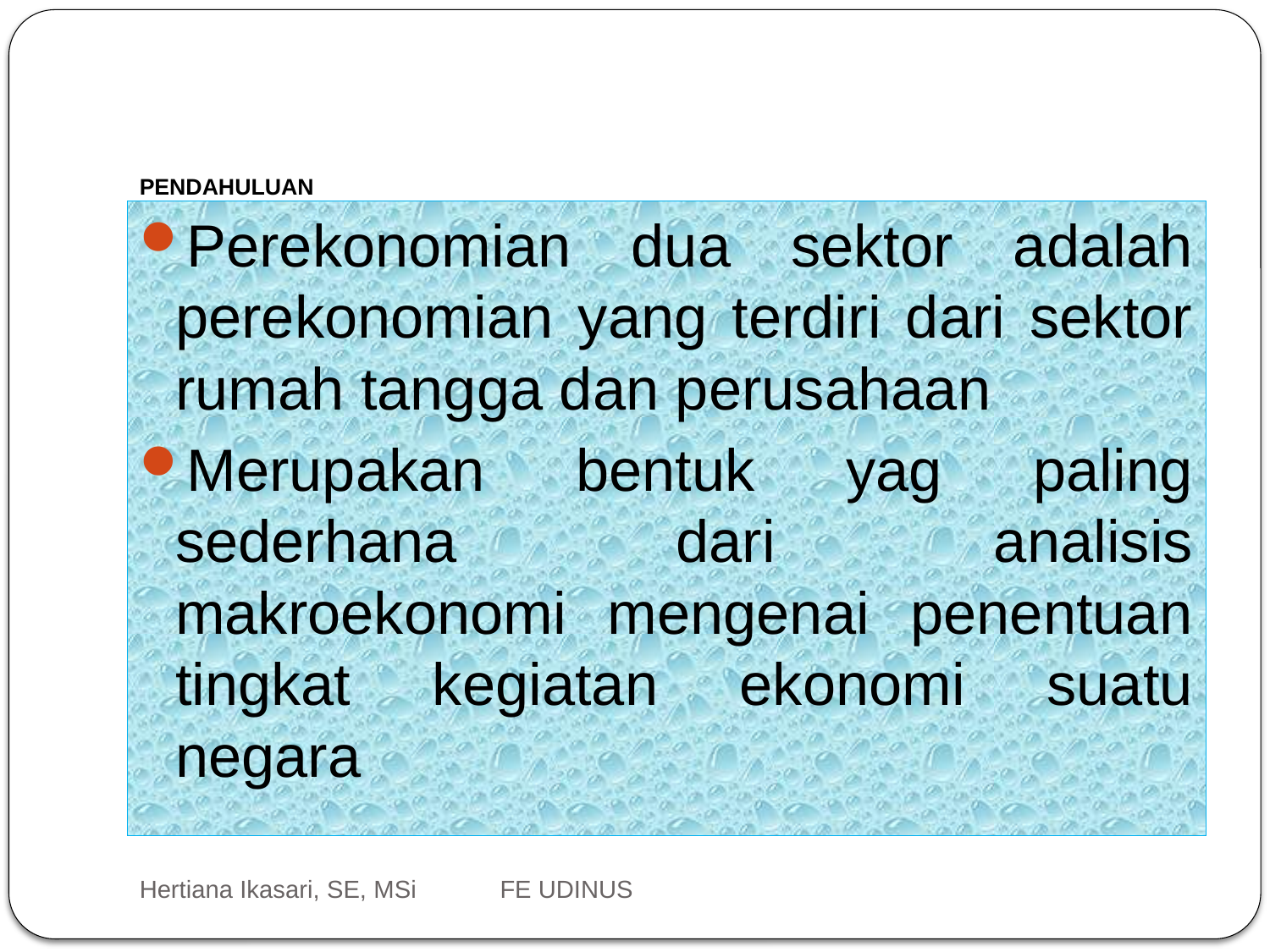

# PENDAHULUAN
Perekonomian dua sektor adalah perekonomian yang terdiri dari sektor rumah tangga dan perusahaan
Merupakan bentuk yag paling sederhana dari analisis makroekonomi mengenai penentuan tingkat kegiatan ekonomi suatu negara
Hertiana Ikasari, SE, MSi            FE UDINUS